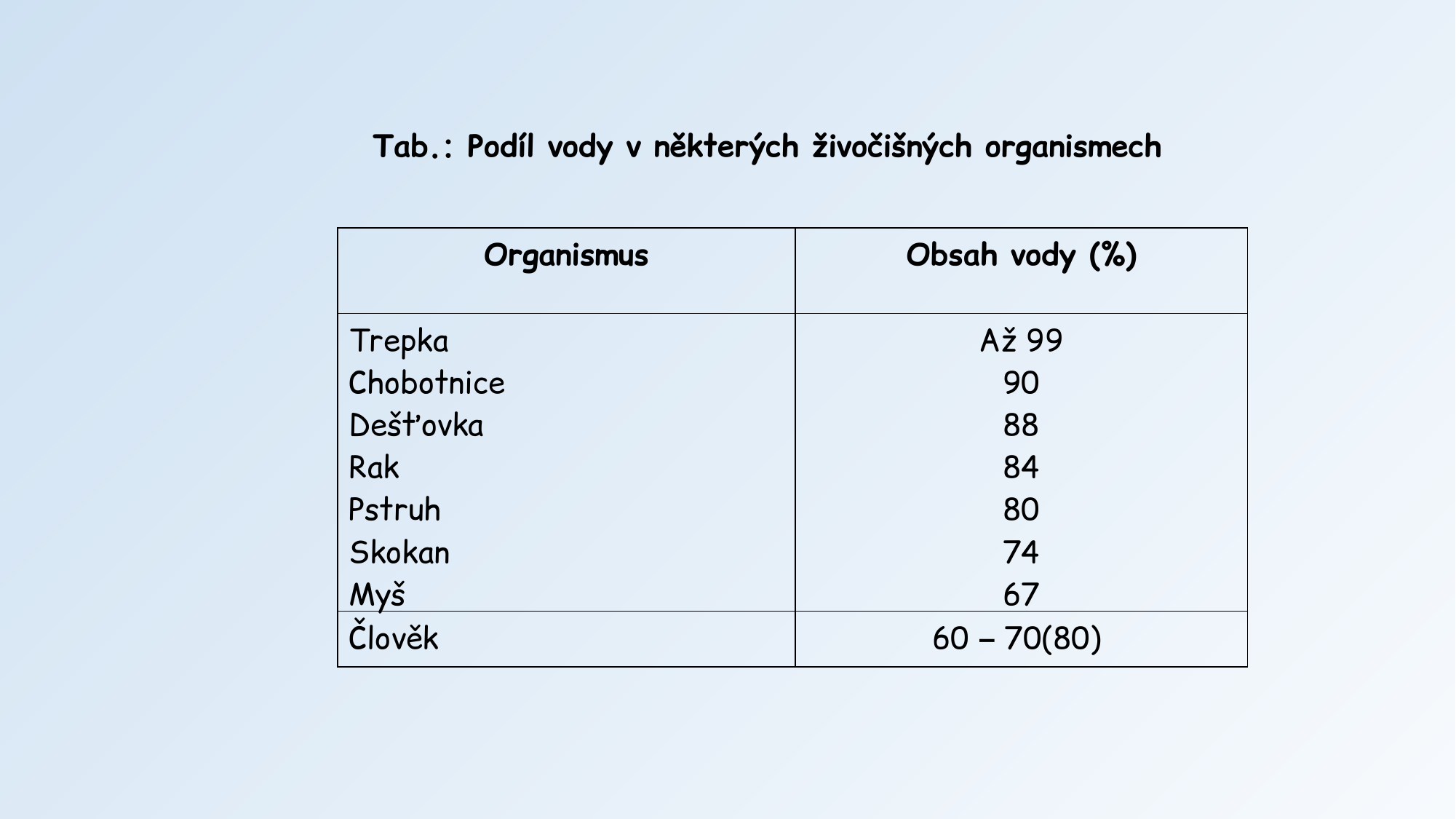

Tab.: Podíl vody v některých živočišných organismech
| Organismus | Obsah vody (%) |
| --- | --- |
| Trepka Chobotnice Dešťovka Rak Pstruh Skokan Myš | Až 99 90 88 84 80 74 67 |
| Člověk | 60 – 70(80) |